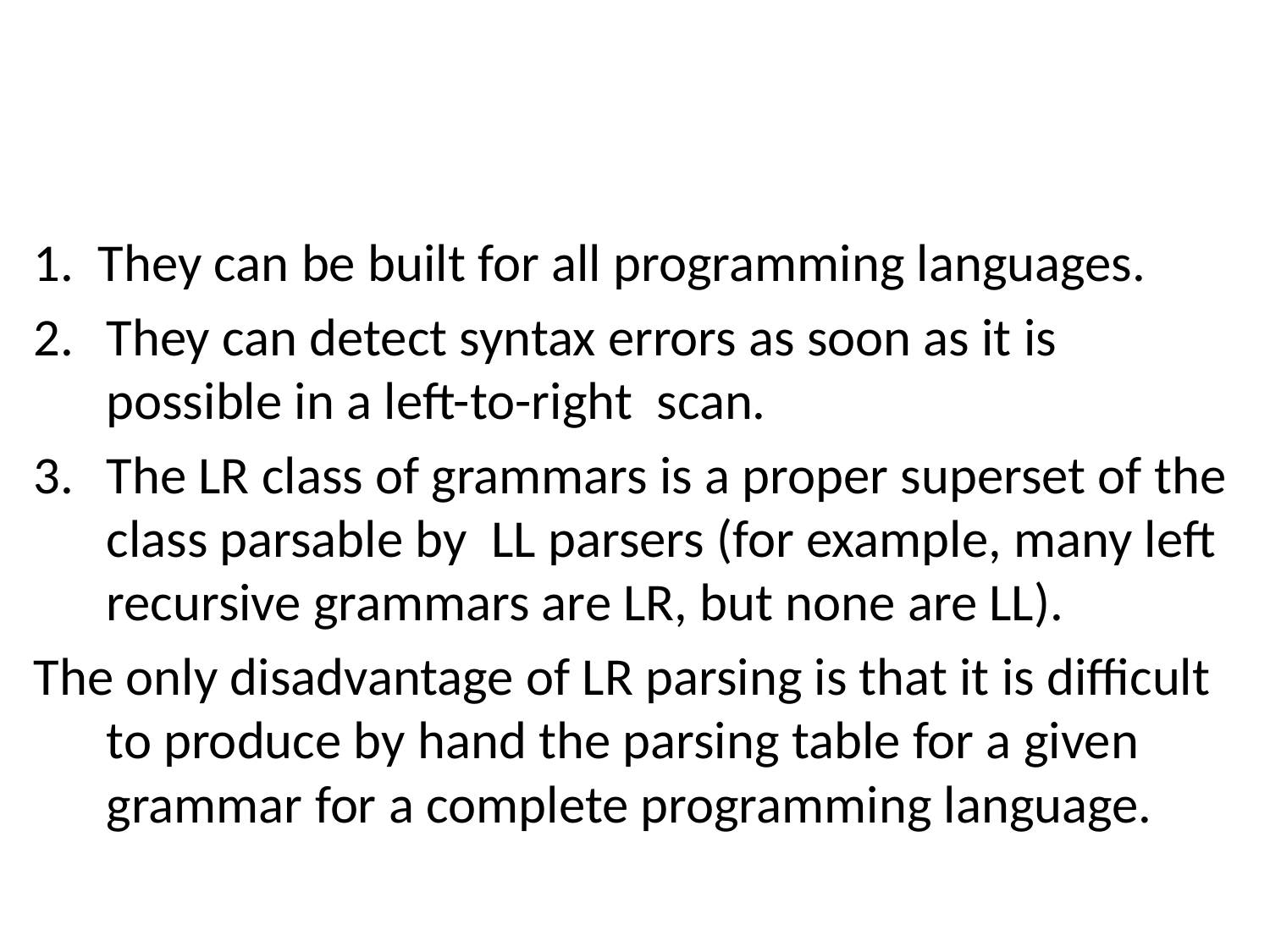

#
1.  They can be built for all programming languages.
They can detect syntax errors as soon as it is possible in a left-to-right  scan.
The LR class of grammars is a proper superset of the class parsable by  LL parsers (for example, many left recursive grammars are LR, but none are LL).
The only disadvantage of LR parsing is that it is difficult to produce by hand the parsing table for a given grammar for a complete programming language.